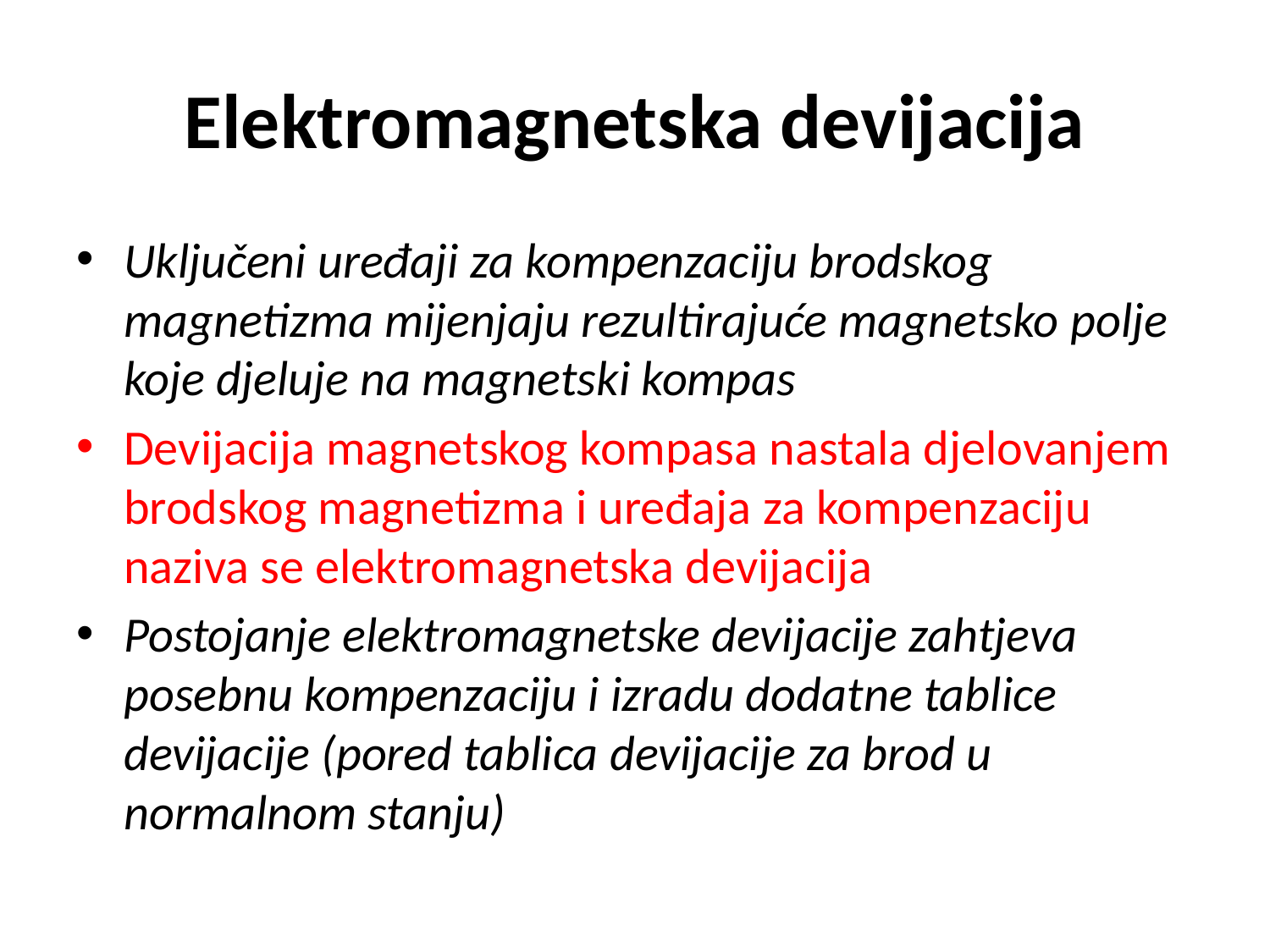

# Elektromagnetska devijacija
Uključeni uređaji za kompenzaciju brodskog magnetizma mijenjaju rezultirajuće magnetsko polje koje djeluje na magnetski kompas
Devijacija magnetskog kompasa nastala djelovanjem brodskog magnetizma i uređaja za kompenzaciju naziva se elektromagnetska devijacija
Postojanje elektromagnetske devijacije zahtjeva posebnu kompenzaciju i izradu dodatne tablice devijacije (pored tablica devijacije za brod u normalnom stanju)